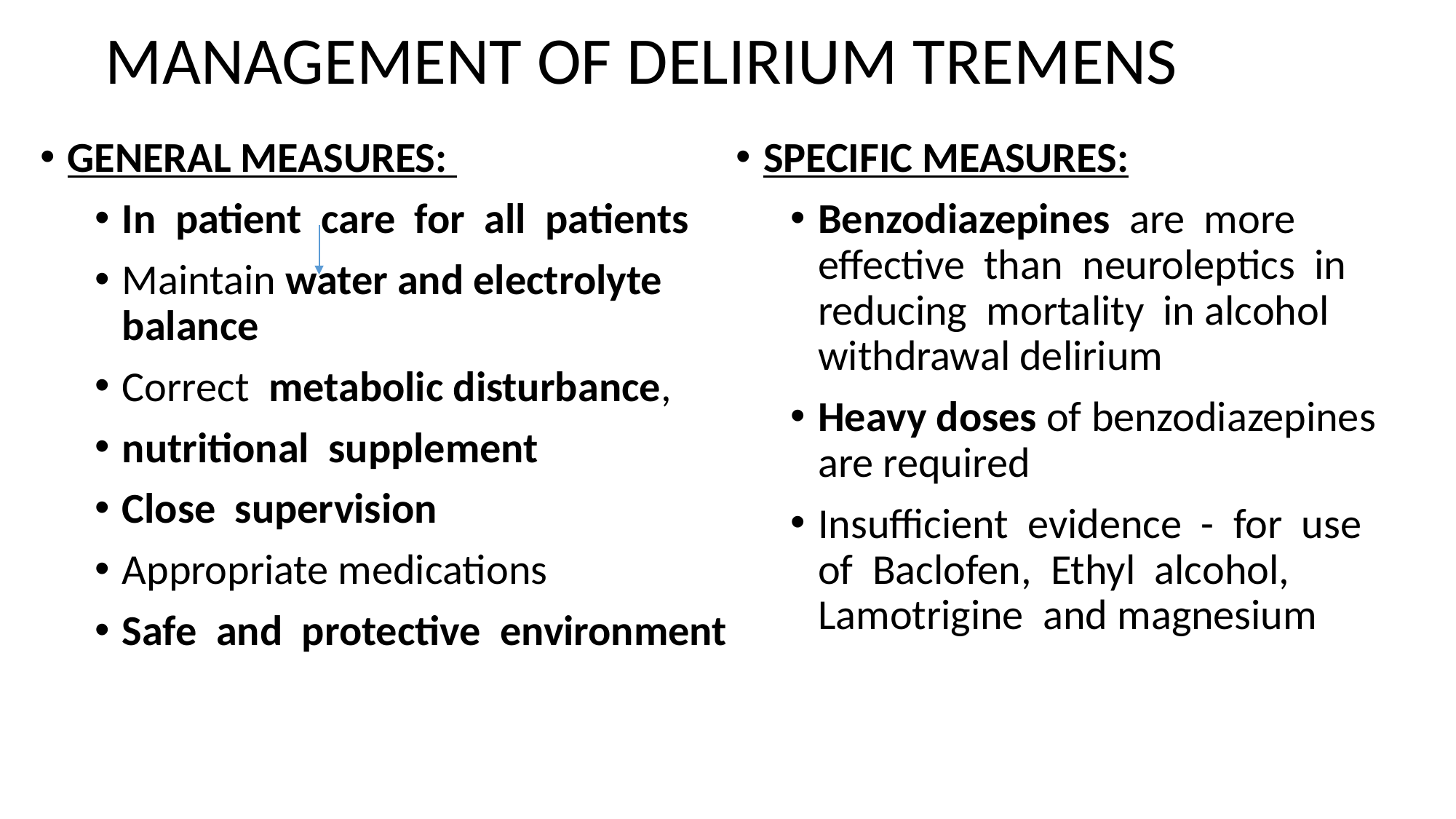

# MANAGEMENT OF DELIRIUM TREMENS
GENERAL MEASURES:
In  patient  care  for  all  patients
Maintain water and electrolyte  balance
Correct  metabolic disturbance,
nutritional  supplement
Close  supervision
Appropriate medications
Safe  and  protective  environment
SPECIFIC MEASURES:
Benzodiazepines  are  more  effective  than  neuroleptics  in  reducing  mortality  in alcohol  withdrawal delirium
Heavy doses of benzodiazepines are required
Insufficient  evidence  -  for  use  of  Baclofen,  Ethyl  alcohol,  Lamotrigine  and magnesium